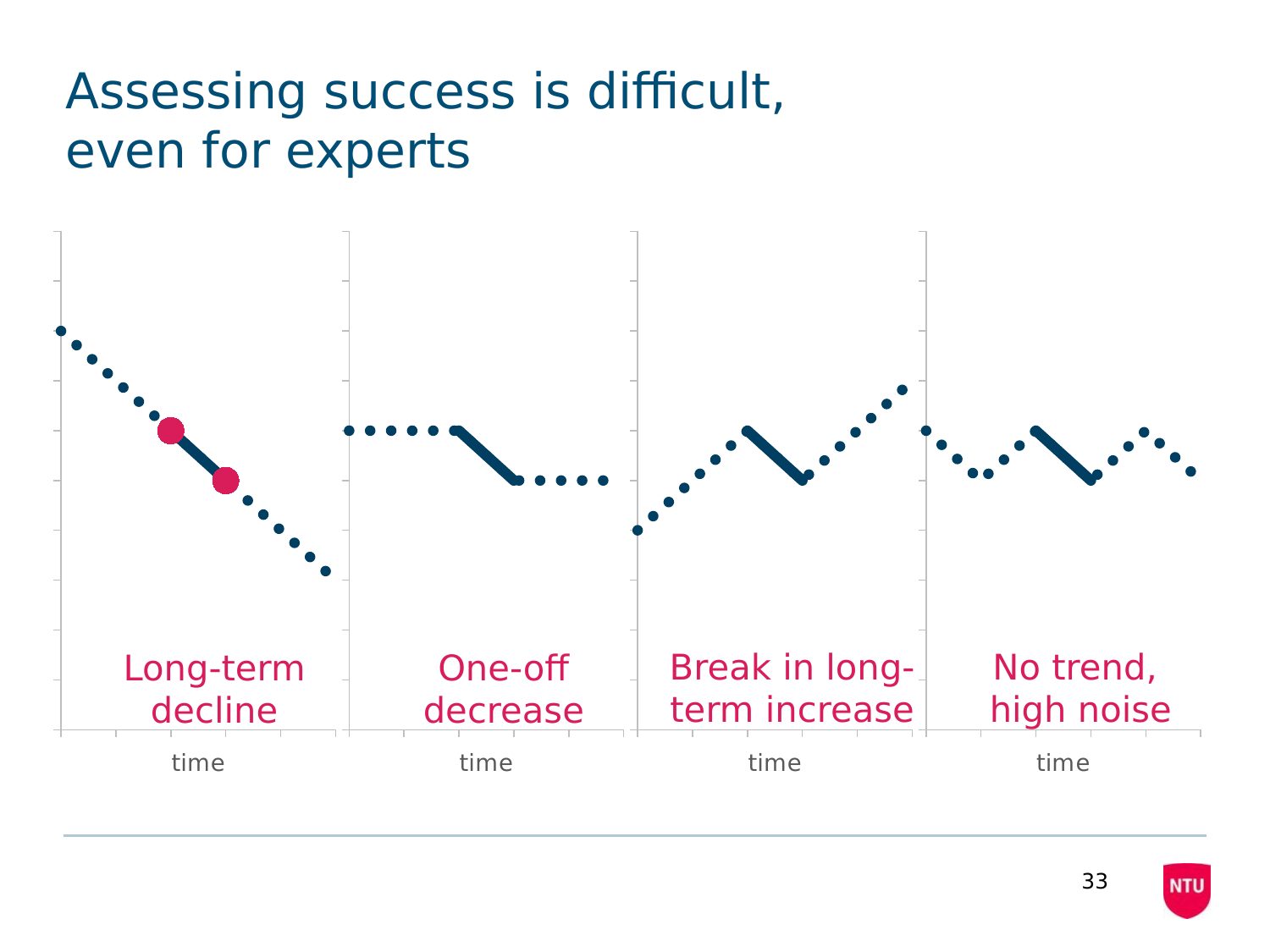

# Assessing success is difficult, even for experts

### Chart

| Category | Y-Values | Column1 |
|---|---|---|

### Chart

| Category | Column2 | Column1 | Y-Values |
|---|---|---|---|

### Chart

| Category | Y-Values | Column1 |
|---|---|---|

### Chart

| Category | Y-Values | Column1 |
|---|---|---|
Break in long-term increase
No trend,
high noise
Long-term decline
One-off decrease
33